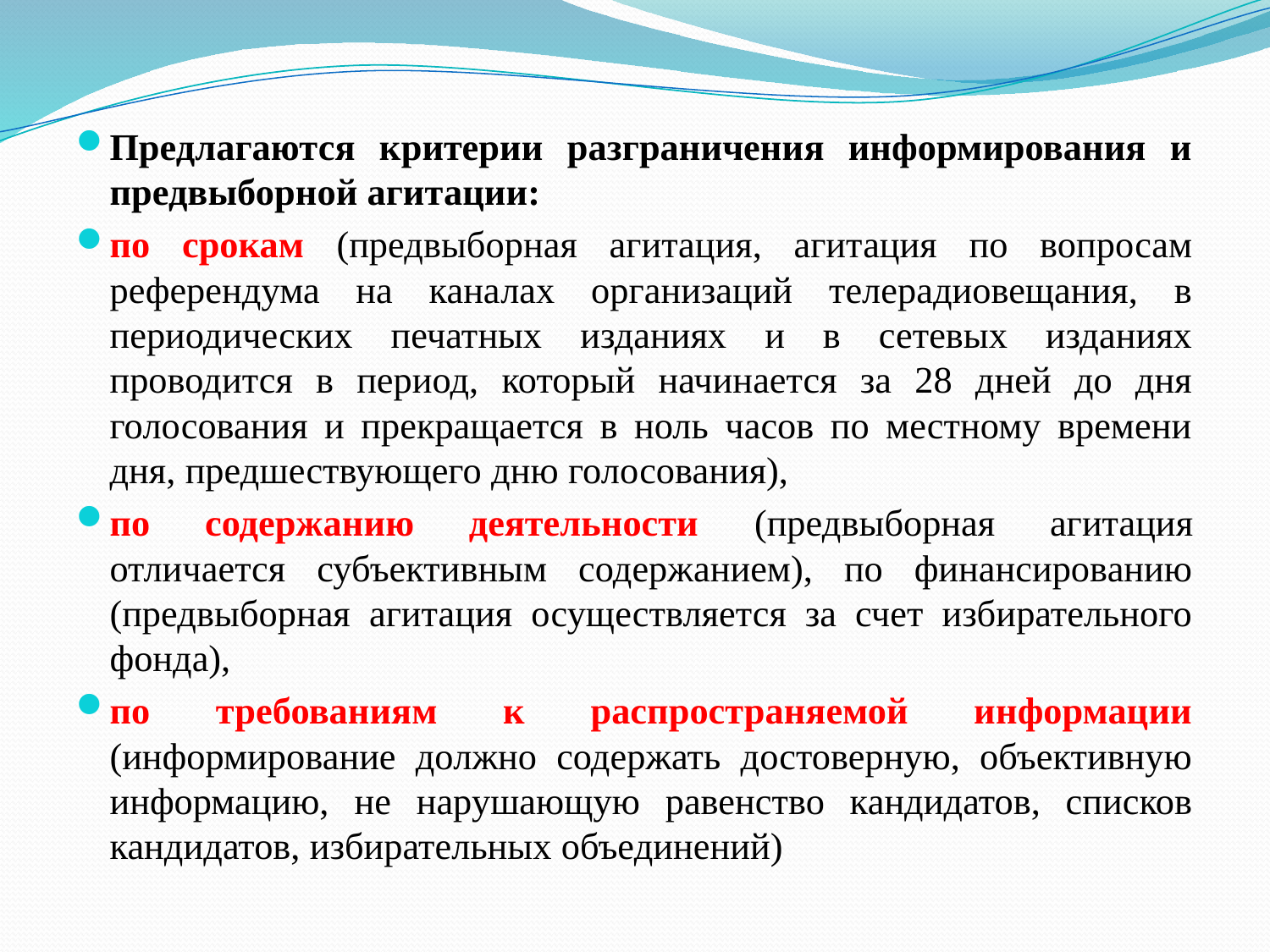

Предлагаются критерии разграничения информирования и предвыборной агитации:
по срокам (предвыборная агитация, агитация по вопросам референдума на каналах организаций телерадиовещания, в периодических печатных изданиях и в сетевых изданиях проводится в период, который начинается за 28 дней до дня голосования и прекращается в ноль часов по местному времени дня, предшествующего дню голосования),
по содержанию деятельности (предвыборная агитация отличается субъективным содержанием), по финансированию (предвыборная агитация осуществляется за счет избирательного фонда),
по требованиям к распространяемой информации (информирование должно содержать достоверную, объективную информацию, не нарушающую равенство кандидатов, списков кандидатов, избирательных объединений)